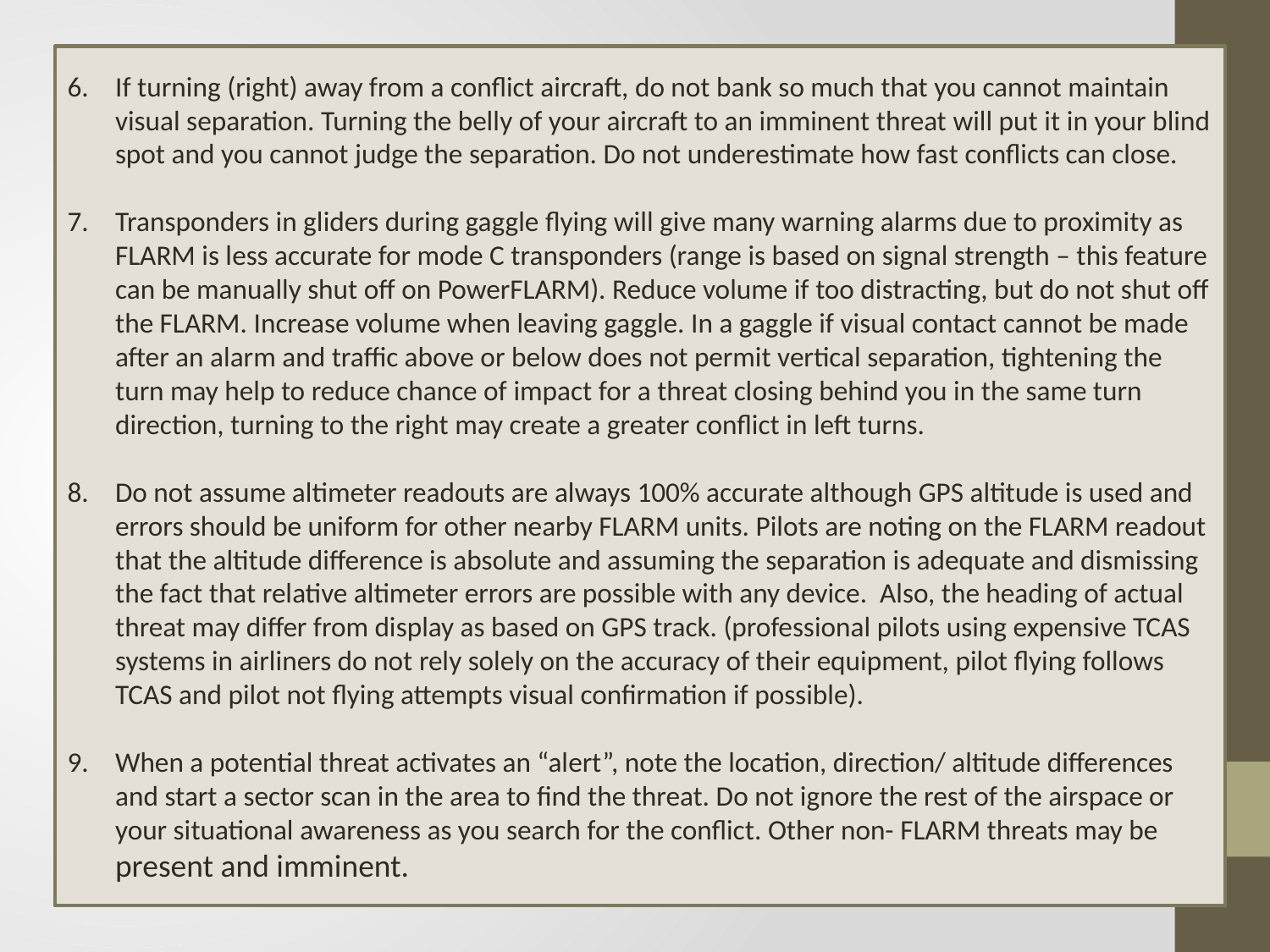

#
If turning (right) away from a conflict aircraft, do not bank so much that you cannot maintain visual separation. Turning the belly of your aircraft to an imminent threat will put it in your blind spot and you cannot judge the separation. Do not underestimate how fast conflicts can close.

Transponders in gliders during gaggle flying will give many warning alarms due to proximity as FLARM is less accurate for mode C transponders (range is based on signal strength – this feature can be manually shut off on PowerFLARM). Reduce volume if too distracting, but do not shut off the FLARM. Increase volume when leaving gaggle. In a gaggle if visual contact cannot be made after an alarm and traffic above or below does not permit vertical separation, tightening the turn may help to reduce chance of impact for a threat closing behind you in the same turn direction, turning to the right may create a greater conflict in left turns.

Do not assume altimeter readouts are always 100% accurate although GPS altitude is used and errors should be uniform for other nearby FLARM units. Pilots are noting on the FLARM readout that the altitude difference is absolute and assuming the separation is adequate and dismissing the fact that relative altimeter errors are possible with any device.  Also, the heading of actual threat may differ from display as based on GPS track. (professional pilots using expensive TCAS systems in airliners do not rely solely on the accuracy of their equipment, pilot flying follows TCAS and pilot not flying attempts visual confirmation if possible).

When a potential threat activates an “alert”, note the location, direction/ altitude differences and start a sector scan in the area to find the threat. Do not ignore the rest of the airspace or your situational awareness as you search for the conflict. Other non- FLARM threats may be present and imminent.